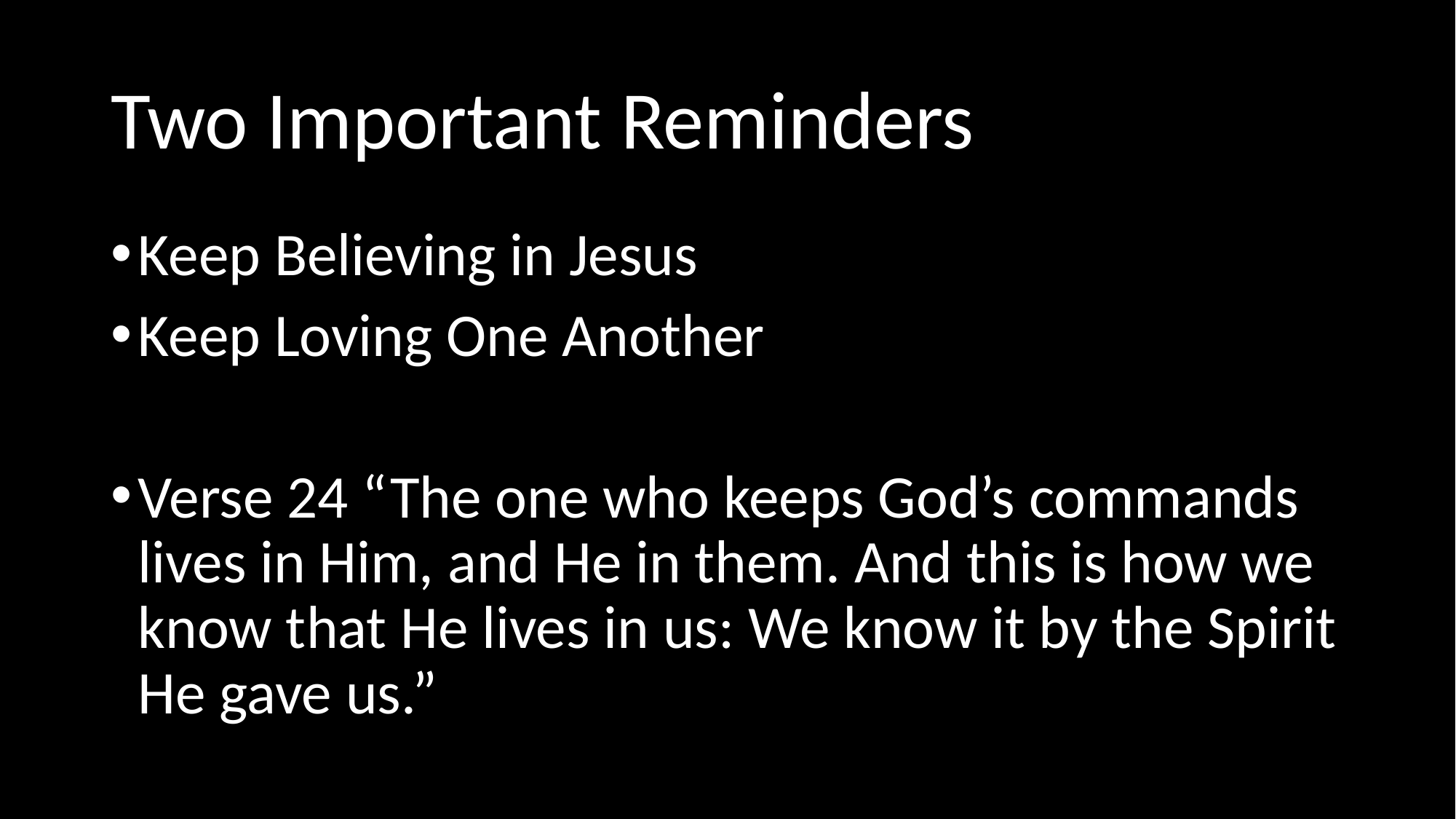

# Two Important Reminders
Keep Believing in Jesus
Keep Loving One Another

Verse 24 “The one who keeps God’s commands lives in Him, and He in them. And this is how we know that He lives in us: We know it by the Spirit He gave us.”